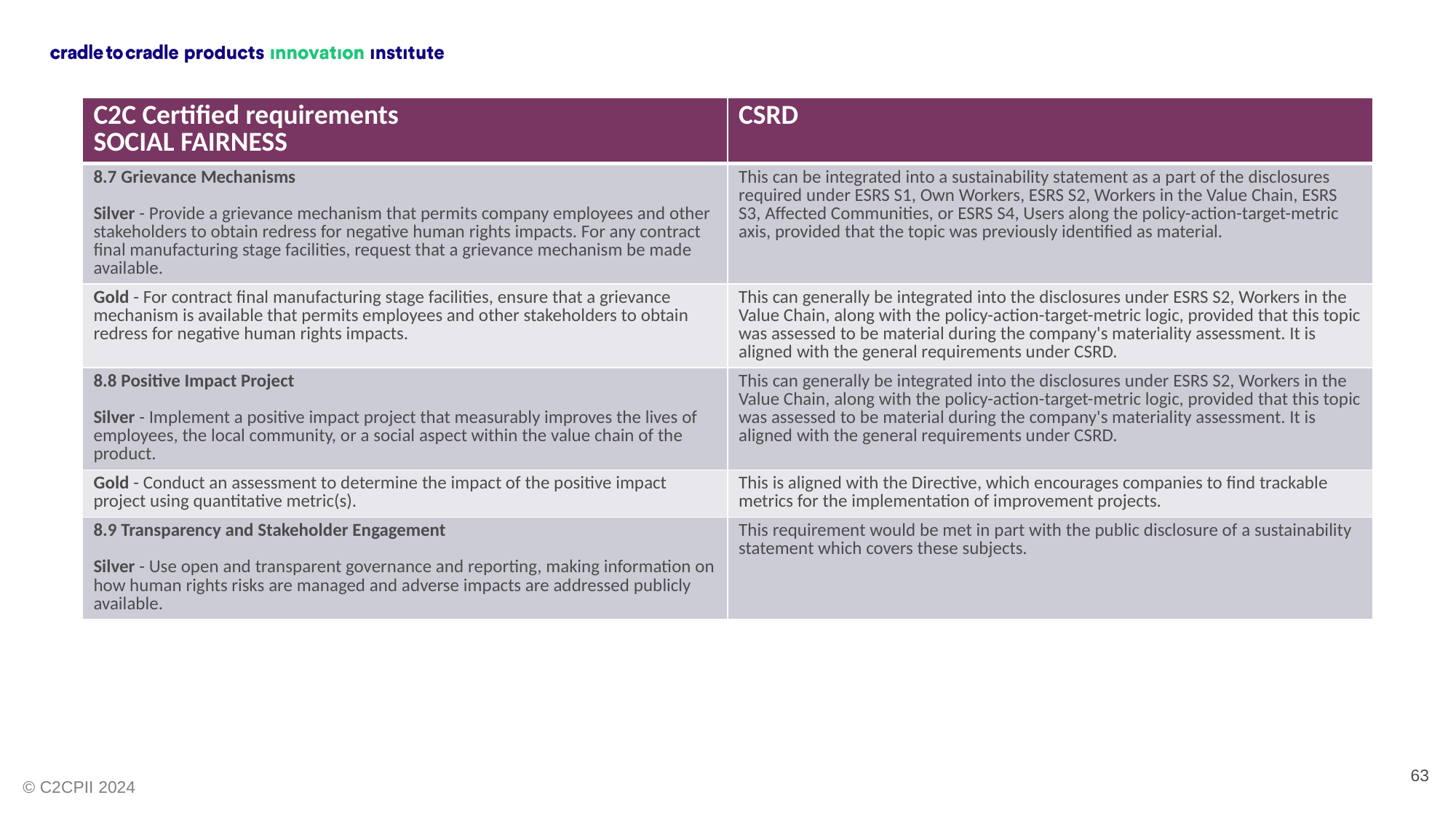

| C2C Certified requirements SOCIAL FAIRNESS | CSRD |
| --- | --- |
| 8.7 Grievance Mechanisms Silver - Provide a grievance mechanism that permits company employees and other stakeholders to obtain redress for negative human rights impacts. For any contract final manufacturing stage facilities, request that a grievance mechanism be made available. | This can be integrated into a sustainability statement as a part of the disclosures required under ESRS S1, Own Workers, ESRS S2, Workers in the Value Chain, ESRS S3, Affected Communities, or ESRS S4, Users along the policy-action-target-metric axis, provided that the topic was previously identified as material. |
| Gold - For contract final manufacturing stage facilities, ensure that a grievance mechanism is available that permits employees and other stakeholders to obtain redress for negative human rights impacts. | This can generally be integrated into the disclosures under ESRS S2, Workers in the Value Chain, along with the policy-action-target-metric logic, provided that this topic was assessed to be material during the company's materiality assessment. It is aligned with the general requirements under CSRD. |
| 8.8 Positive Impact Project Silver - Implement a positive impact project that measurably improves the lives of employees, the local community, or a social aspect within the value chain of the product. | This can generally be integrated into the disclosures under ESRS S2, Workers in the Value Chain, along with the policy-action-target-metric logic, provided that this topic was assessed to be material during the company's materiality assessment. It is aligned with the general requirements under CSRD. |
| Gold - Conduct an assessment to determine the impact of the positive impact project using quantitative metric(s). | This is aligned with the Directive, which encourages companies to find trackable metrics for the implementation of improvement projects. |
| 8.9 Transparency and Stakeholder Engagement Silver - Use open and transparent governance and reporting, making information on how human rights risks are managed and adverse impacts are addressed publicly available. | This requirement would be met in part with the public disclosure of a sustainability statement which covers these subjects. |
63